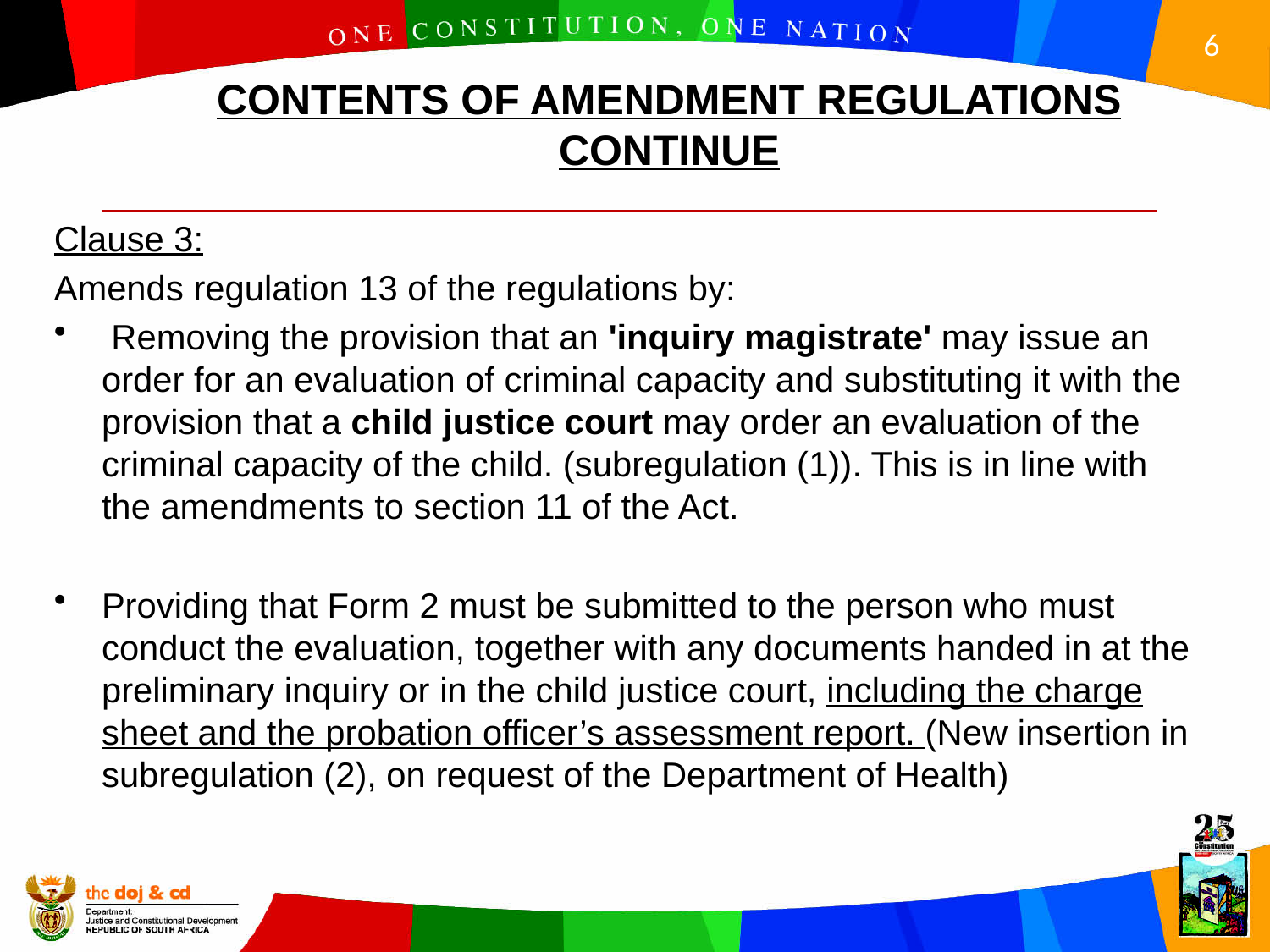

CONTENTS OF AMENDMENT REGULATIONS CONTINUE
Clause 3:
Amends regulation 13 of the regulations by:
 Removing the provision that an 'inquiry magistrate' may issue an order for an evaluation of criminal capacity and substituting it with the provision that a child justice court may order an evaluation of the criminal capacity of the child. (subregulation (1)). This is in line with the amendments to section 11 of the Act.

Providing that Form 2 must be submitted to the person who must conduct the evaluation, together with any documents handed in at the preliminary inquiry or in the child justice court, including the charge sheet and the probation officer’s assessment report. (New insertion in subregulation (2), on request of the Department of Health)